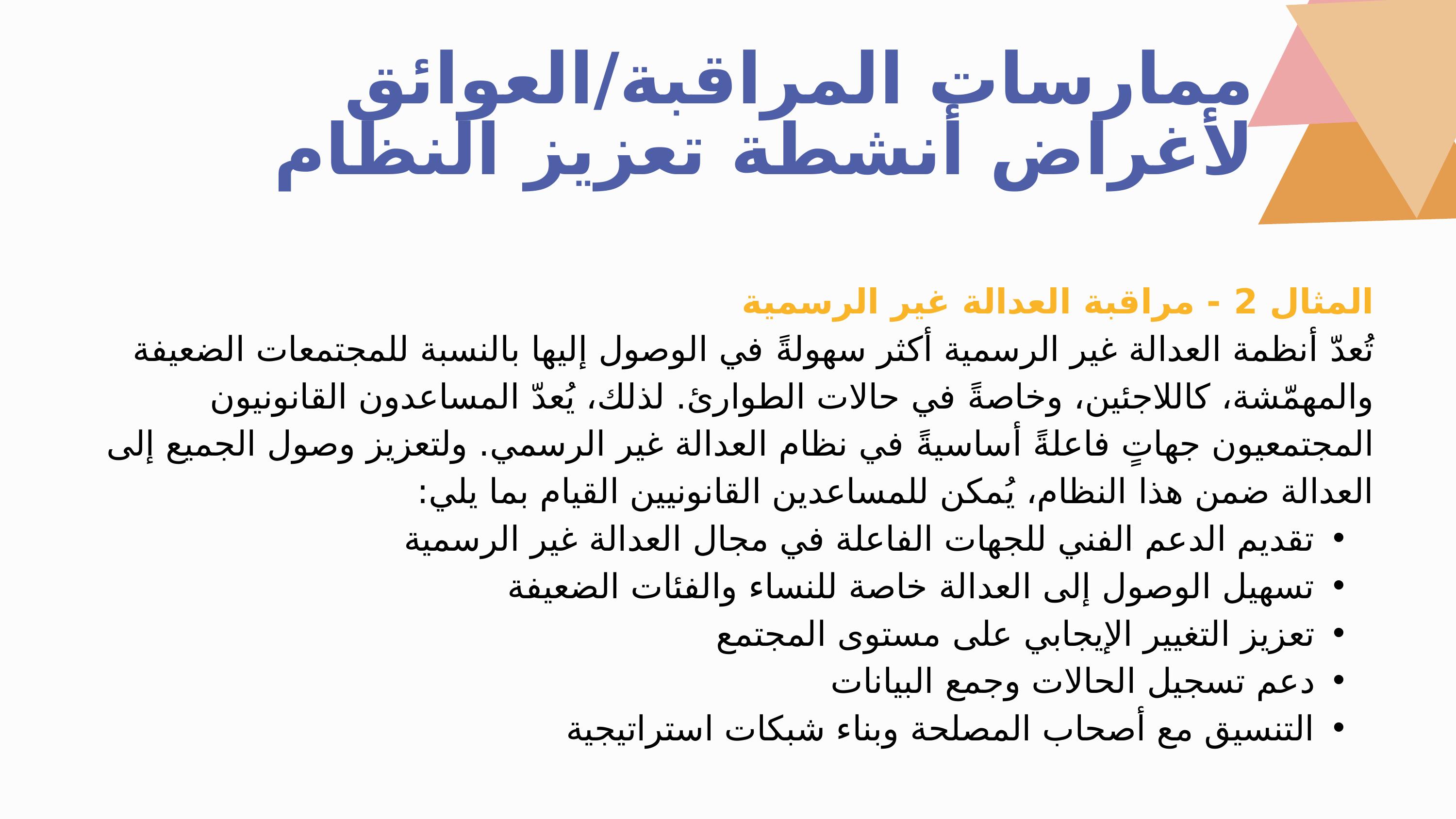

ممارسات المراقبة/العوائق لأغراض أنشطة تعزيز النظام

المثال 2 - مراقبة العدالة غير الرسمية
تُعدّ أنظمة العدالة غير الرسمية أكثر سهولةً في الوصول إليها بالنسبة للمجتمعات الضعيفة والمهمّشة، كاللاجئين، وخاصةً في حالات الطوارئ. لذلك، يُعدّ المساعدون القانونيون المجتمعيون جهاتٍ فاعلةً أساسيةً في نظام العدالة غير الرسمي. ولتعزيز وصول الجميع إلى العدالة ضمن هذا النظام، يُمكن للمساعدين القانونيين القيام بما يلي:
تقديم الدعم الفني للجهات الفاعلة في مجال العدالة غير الرسمية
تسهيل الوصول إلى العدالة خاصة للنساء والفئات الضعيفة
تعزيز التغيير الإيجابي على مستوى المجتمع
دعم تسجيل الحالات وجمع البيانات
التنسيق مع أصحاب المصلحة وبناء شبكات استراتيجية